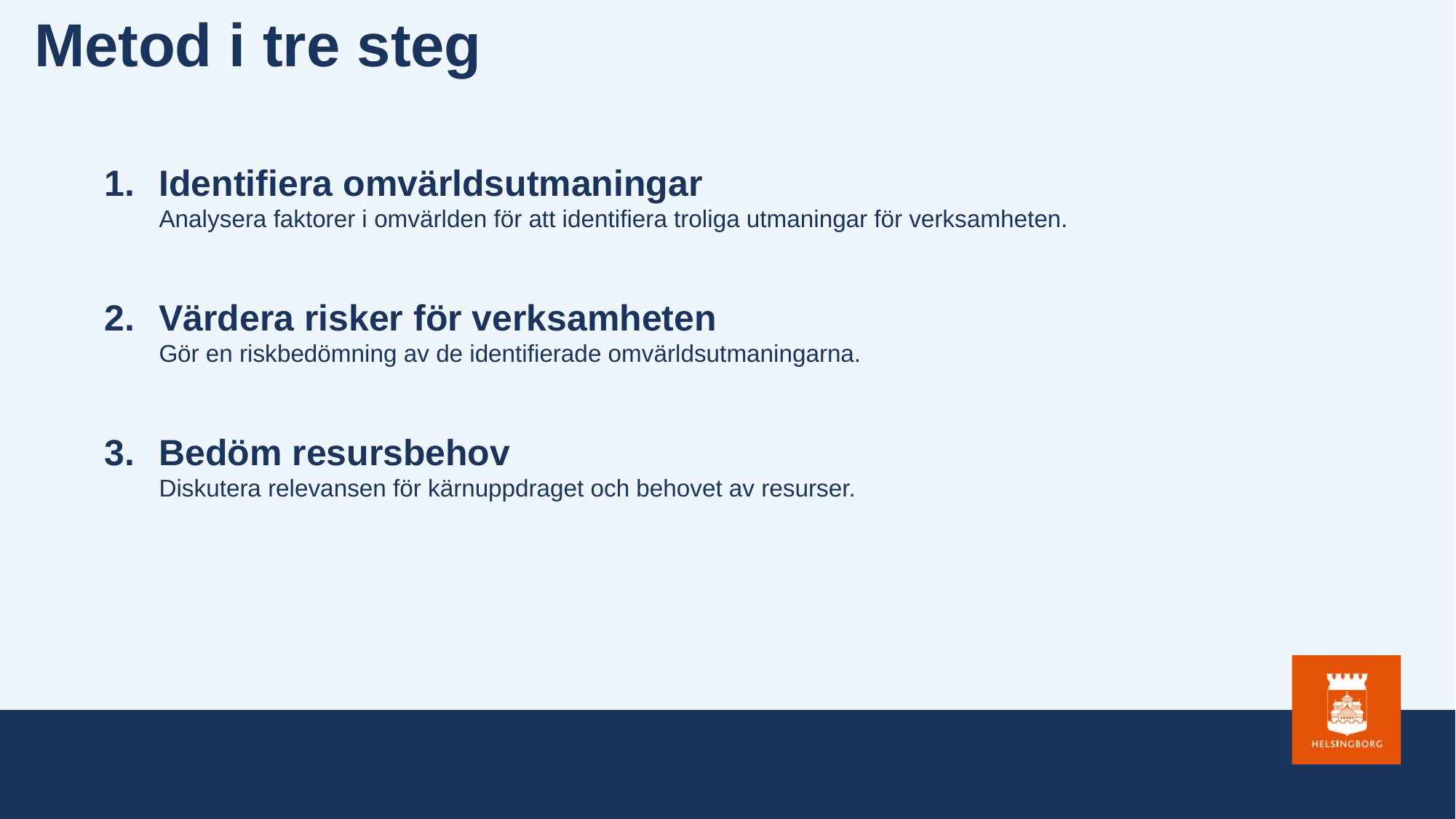

Metod i tre steg

Identifiera omvärldsutmaningar
Analysera faktorer i omvärlden för att identifiera troliga utmaningar för verksamheten.
Värdera risker för verksamheten
Gör en riskbedömning av de identifierade omvärldsutmaningarna.
Bedöm resursbehov
Diskutera relevansen för kärnuppdraget och behovet av resurser.